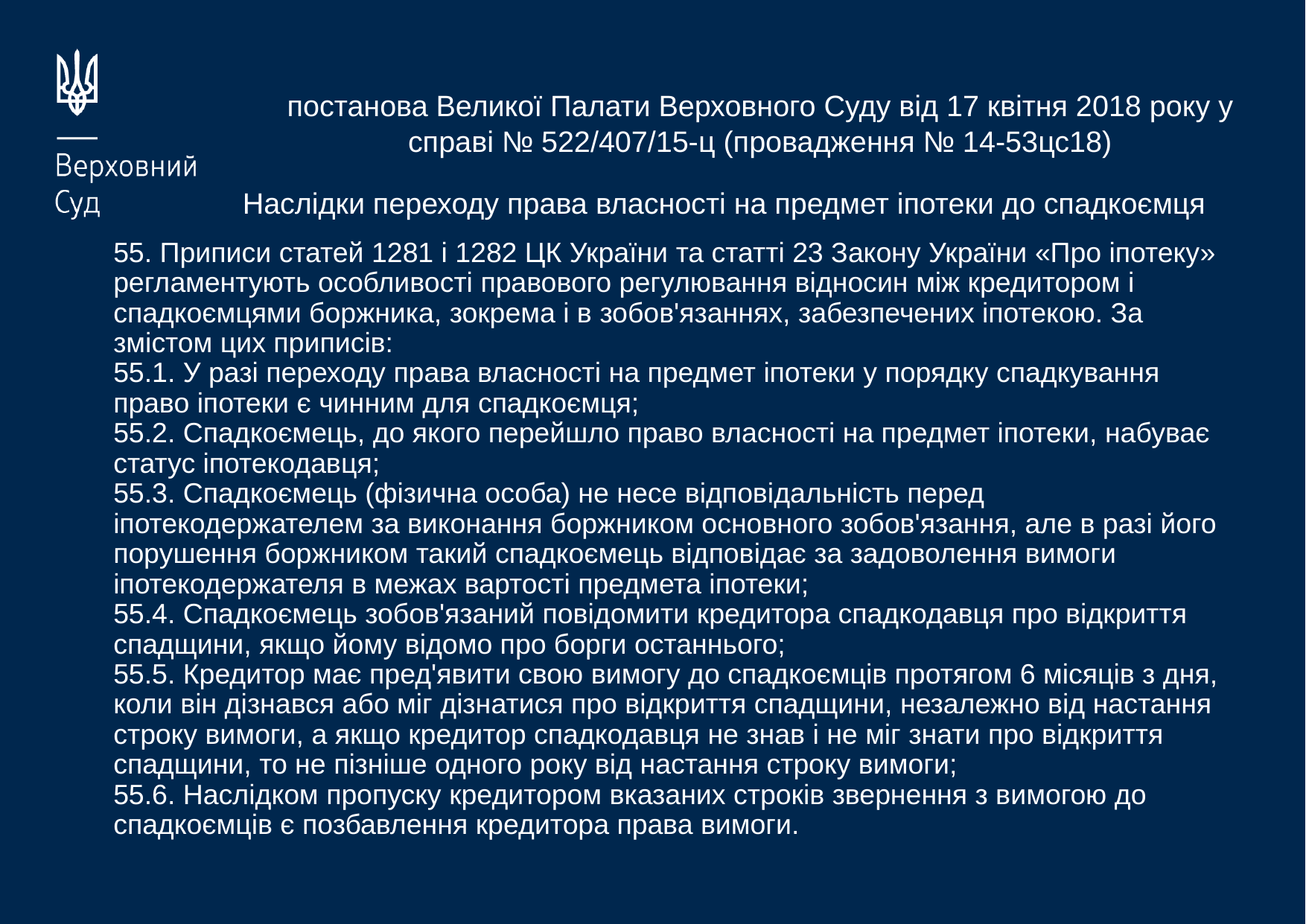

постанова Великої Палати Верховного Суду від 17 квітня 2018 року у справі № 522/407/15-ц (провадження № 14-53цс18)
Наслідки переходу права власності на предмет іпотеки до спадкоємця
# 55. Приписи статей 1281 і 1282 ЦК України та статті 23 Закону України «Про іпотеку» регламентують особливості правового регулювання відносин між кредитором і спадкоємцями боржника, зокрема і в зобов'язаннях, забезпечених іпотекою. За змістом цих приписів: 55.1. У разі переходу права власності на предмет іпотеки у порядку спадкування право іпотеки є чинним для спадкоємця; 55.2. Спадкоємець, до якого перейшло право власності на предмет іпотеки, набуває статус іпотекодавця; 55.3. Спадкоємець (фізична особа) не несе відповідальність перед іпотекодержателем за виконання боржником основного зобов'язання, але в разі його порушення боржником такий спадкоємець відповідає за задоволення вимоги іпотекодержателя в межах вартості предмета іпотеки; 55.4. Спадкоємець зобов'язаний повідомити кредитора спадкодавця про відкриття спадщини, якщо йому відомо про борги останнього; 55.5. Кредитор має пред'явити свою вимогу до спадкоємців протягом 6 місяців з дня, коли він дізнався або міг дізнатися про відкриття спадщини, незалежно від настання строку вимоги, а якщо кредитор спадкодавця не знав і не міг знати про відкриття спадщини, то не пізніше одного року від настання строку вимоги; 55.6. Наслідком пропуску кредитором вказаних строків звернення з вимогою до спадкоємців є позбавлення кредитора права вимоги.